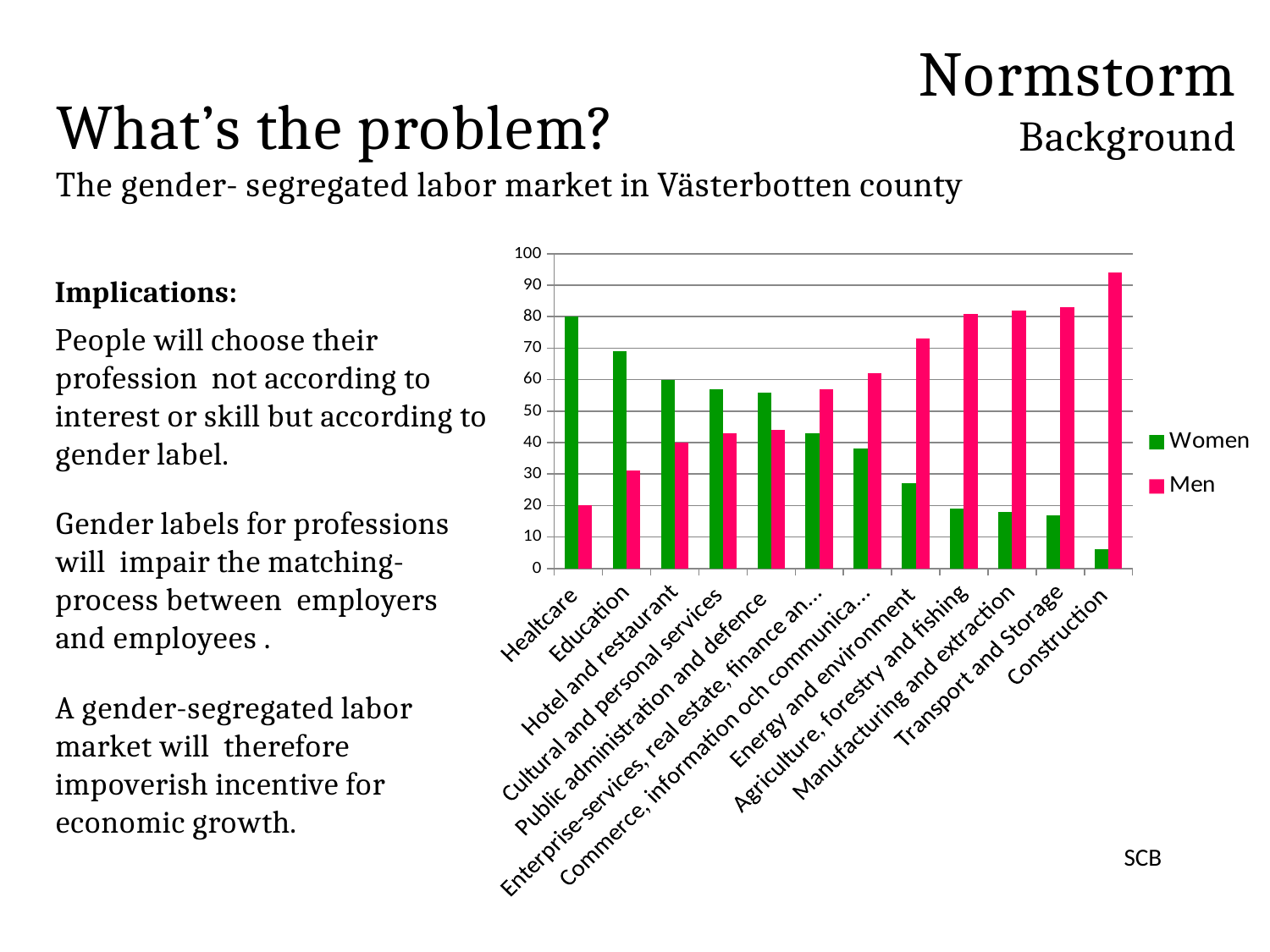

Normstorm
Background
# What’s the problem? The gender- segregated labor market in Västerbotten county

### Chart

| Category | Women | Men |
|---|---|---|
| Healtcare  | 80.0 | 20.0 |
| Education | 69.0 | 31.0 |
| Hotel and restaurant | 60.0 | 40.0 |
| Cultural and personal services  | 57.0 | 43.0 |
| Public administration and defence   | 56.0 | 44.0 |
| Enterprise-services, real estate, finance and insurance | 43.0 | 57.0 |
| Commerce, information och communications | 38.0 | 62.0 |
| Energy and environment  | 27.0 | 73.0 |
| Agriculture, forestry and fishing | 19.0 | 81.0 |
| Manufacturing and extraction | 18.0 | 82.0 |
| Transport and Storage | 17.0 | 83.0 |
| Construction  | 6.0 | 94.0 |
Implications:
People will choose their profession  not according to interest or skill but according to gender label.
Gender labels for professions will  impair the matching-process between  employers and employees .
A gender-segregated labor market will  therefore impoverish incentive for economic growth.

SCB